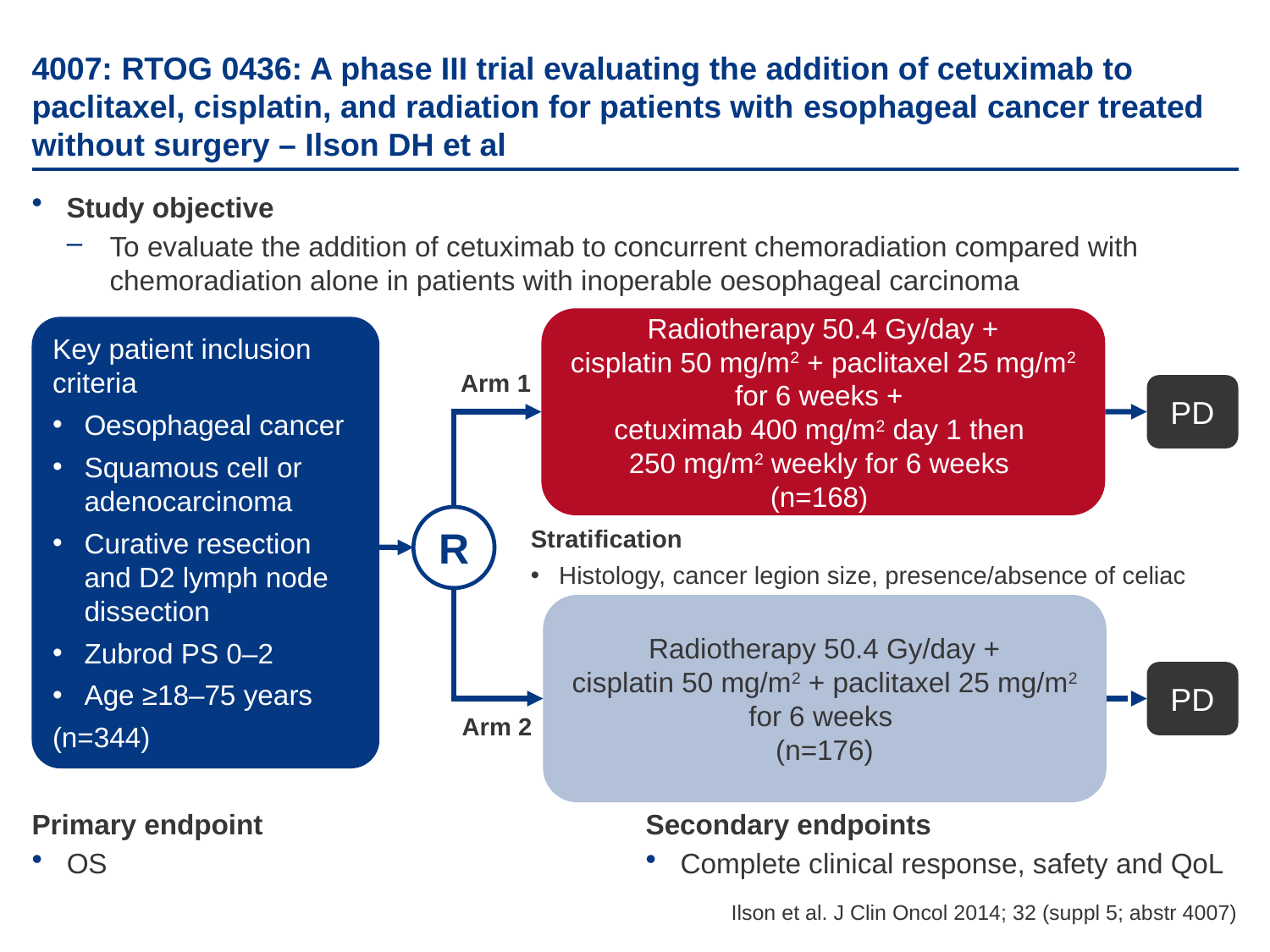

# 4007: RTOG 0436: A phase III trial evaluating the addition of cetuximab to paclitaxel, cisplatin, and radiation for patients with esophageal cancer treated without surgery – Ilson DH et al
Study objective
To evaluate the addition of cetuximab to concurrent chemoradiation compared with chemoradiation alone in patients with inoperable oesophageal carcinoma
 Radiotherapy 50.4 Gy/day +
cisplatin 50 mg/m2 + paclitaxel 25 mg/m2 for 6 weeks +
cetuximab 400 mg/m2 day 1 then
250 mg/m2 weekly for 6 weeks
(n=168)
Key patient inclusion criteria
Oesophageal cancer
Squamous cell or adenocarcinoma
Curative resection and D2 lymph node dissection
Zubrod PS 0–2
Age ≥18–75 years
(n=344)
Arm 1
PD
R
Stratification
Histology, cancer legion size, presence/absence of celiac node
Radiotherapy 50.4 Gy/day +
cisplatin 50 mg/m2 + paclitaxel 25 mg/m2 for 6 weeks
(n=176)
PD
Arm 2
Primary endpoint
OS

Secondary endpoints
Complete clinical response, safety and QoL
Ilson et al. J Clin Oncol 2014; 32 (suppl 5; abstr 4007)